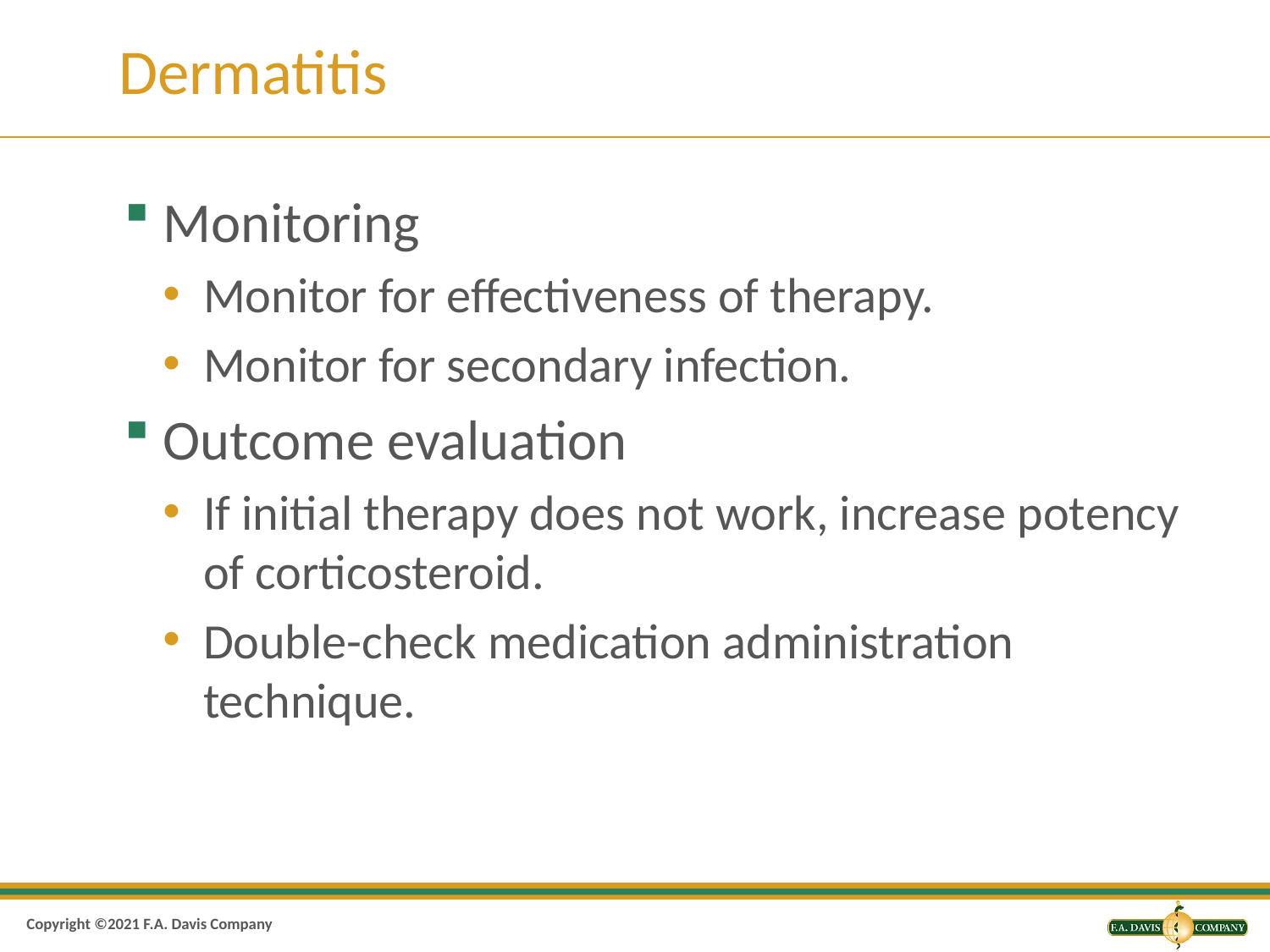

# Dermatitis
Monitoring
Monitor for effectiveness of therapy.
Monitor for secondary infection.
Outcome evaluation
If initial therapy does not work, increase potency of corticosteroid.
Double-check medication administration technique.